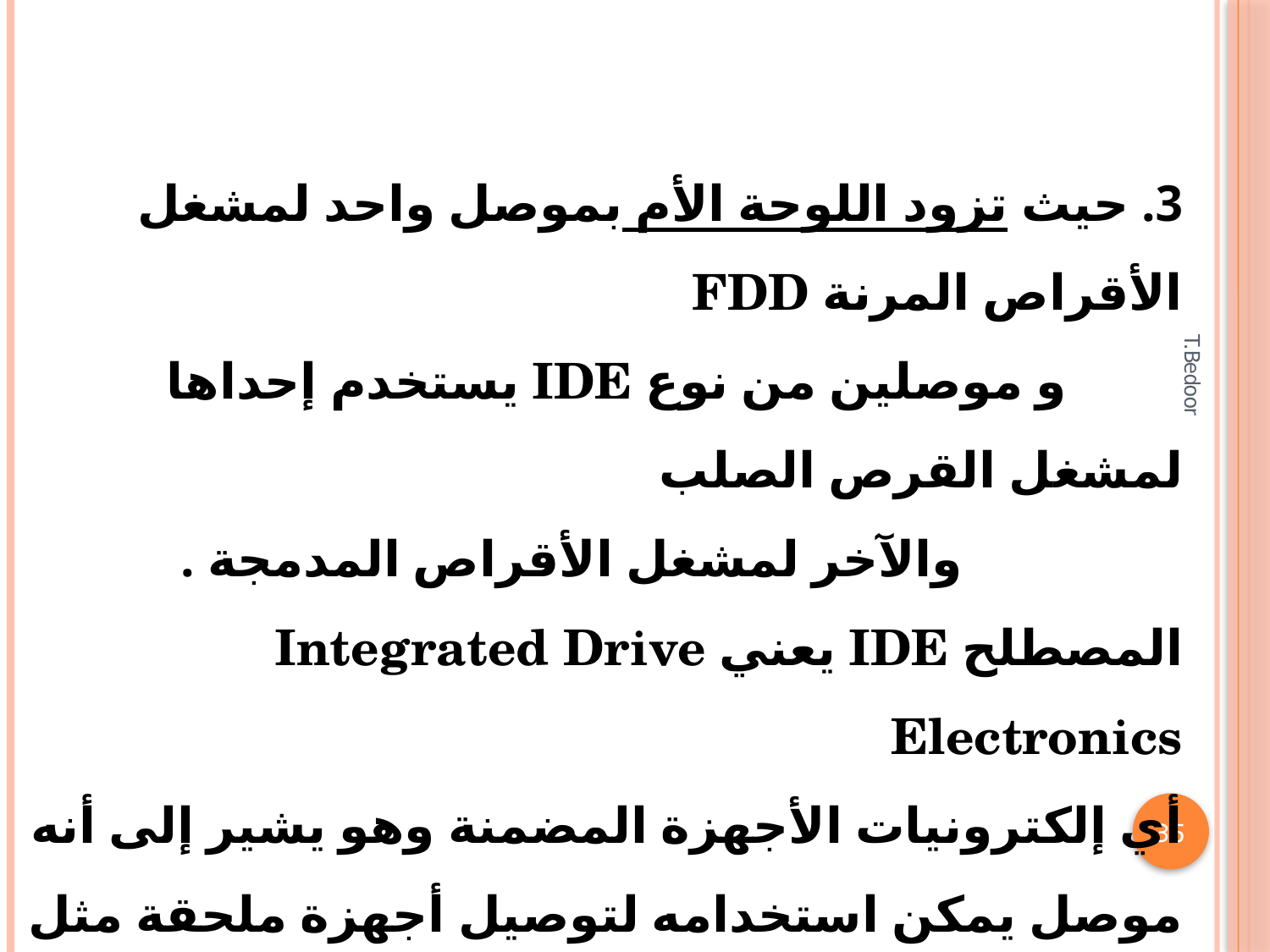

3. حيث تزود اللوحة الأم بموصل واحد لمشغل الأقراص المرنة FDD
         و موصلين من نوع IDE يستخدم إحداها لمشغل القرص الصلب
                 والآخر لمشغل الأقراص المدمجة .
المصطلح IDE يعني Integrated Drive Electronics
أي إلكترونيات الأجهزة المضمنة وهو يشير إلى أنه موصل يمكن استخدامه لتوصيل أجهزة ملحقة مثل مشغلات الأقراص .
T.Bedoor
35